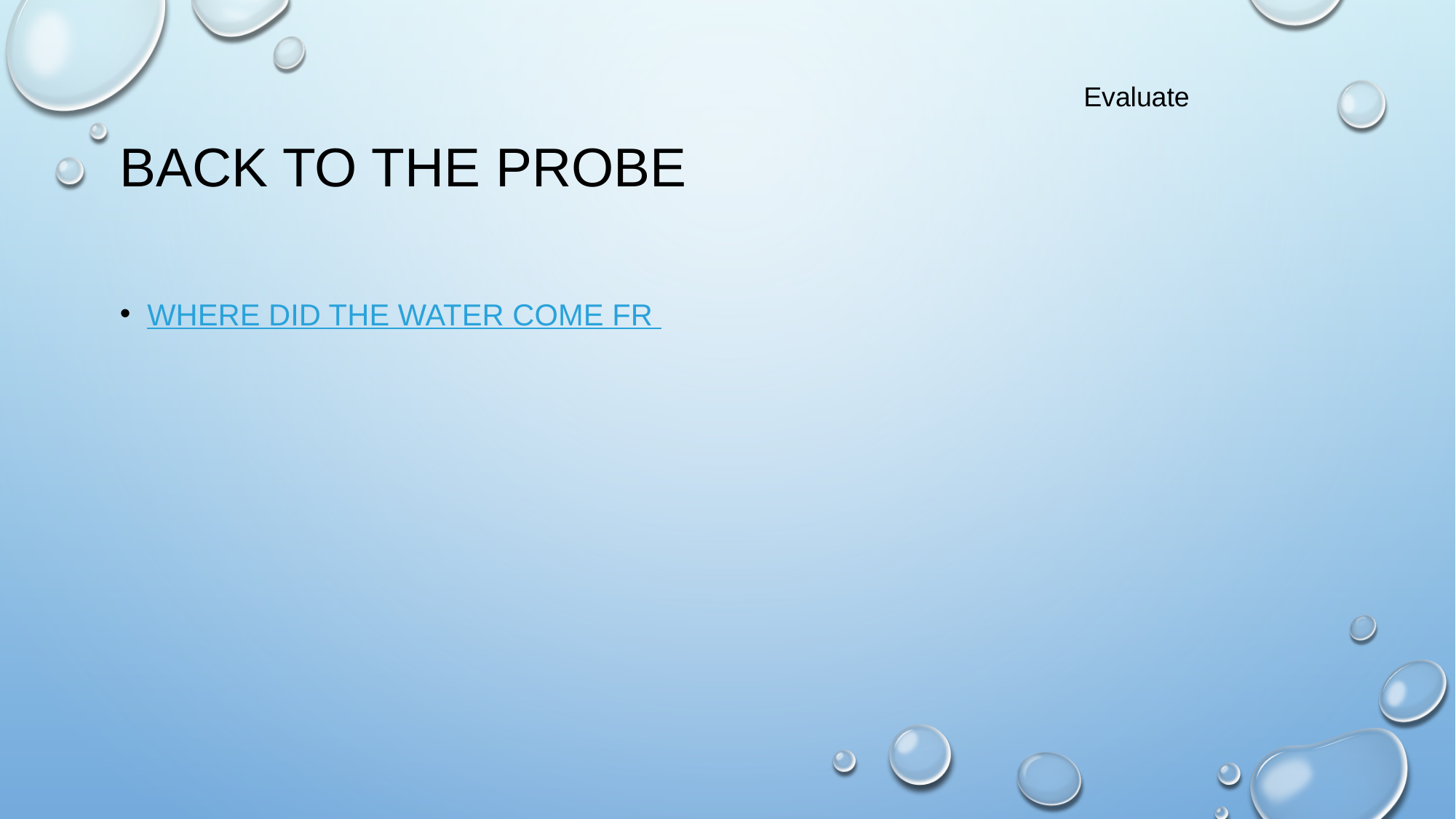

# Back to the probe
Evaluate
Where did the water come fr